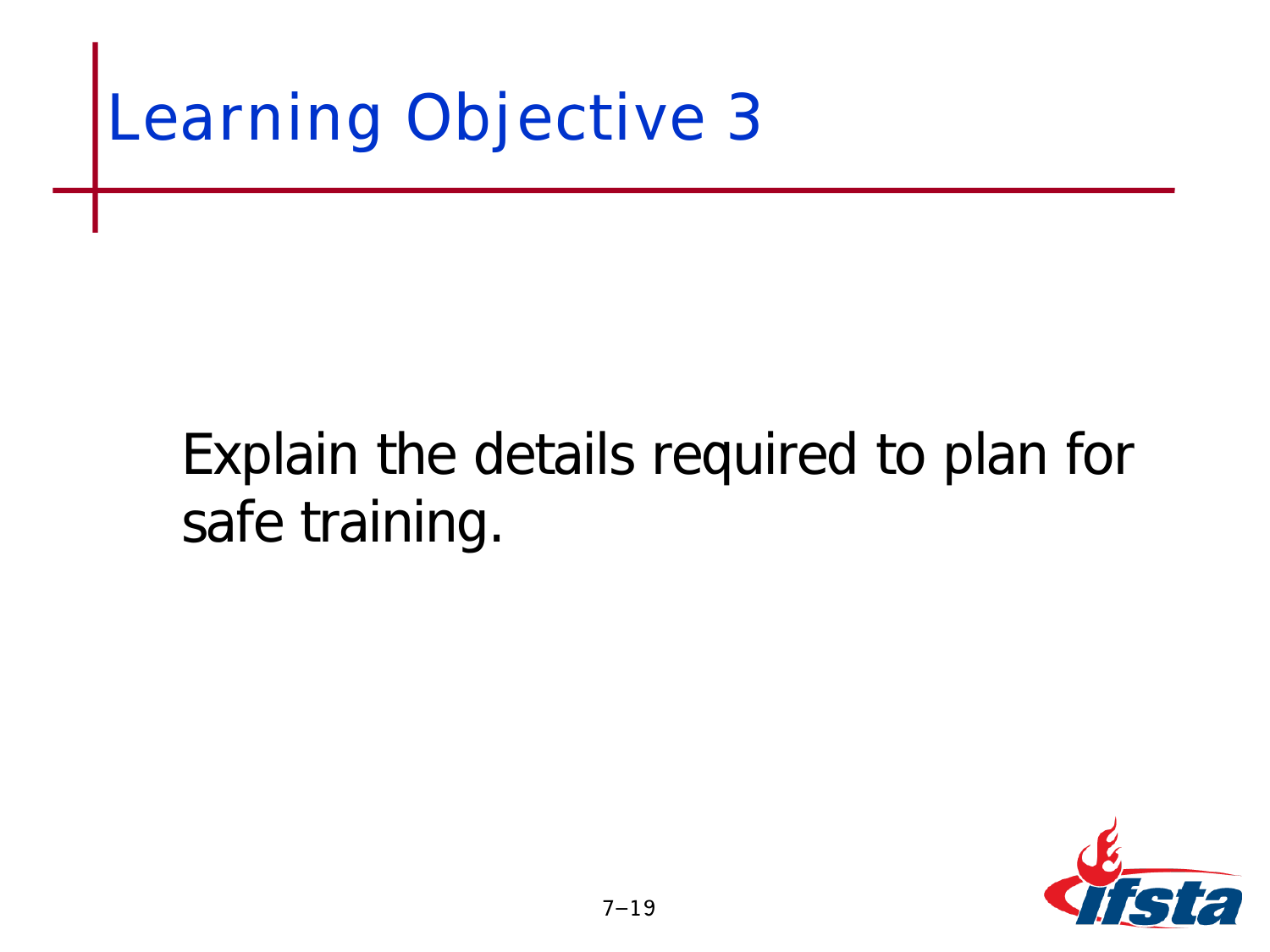

# Learning Objective 3

	Explain the details required to plan for safe training.

7–19